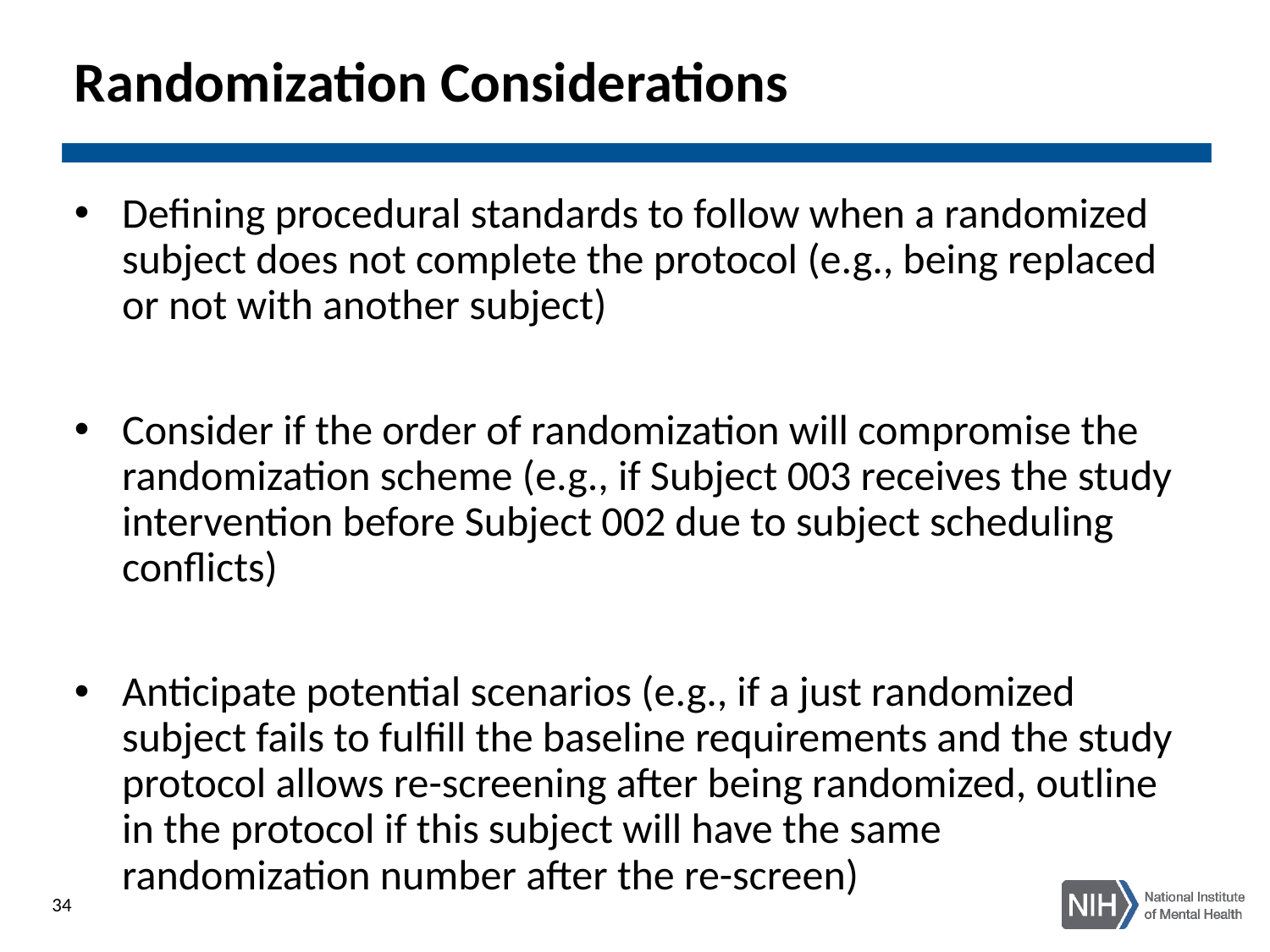

# Randomization Considerations
Defining procedural standards to follow when a randomized subject does not complete the protocol (e.g., being replaced or not with another subject)

Consider if the order of randomization will compromise the randomization scheme (e.g., if Subject 003 receives the study intervention before Subject 002 due to subject scheduling conflicts)

Anticipate potential scenarios (e.g., if a just randomized subject fails to fulfill the baseline requirements and the study protocol allows re-screening after being randomized, outline in the protocol if this subject will have the same randomization number after the re-screen)
34